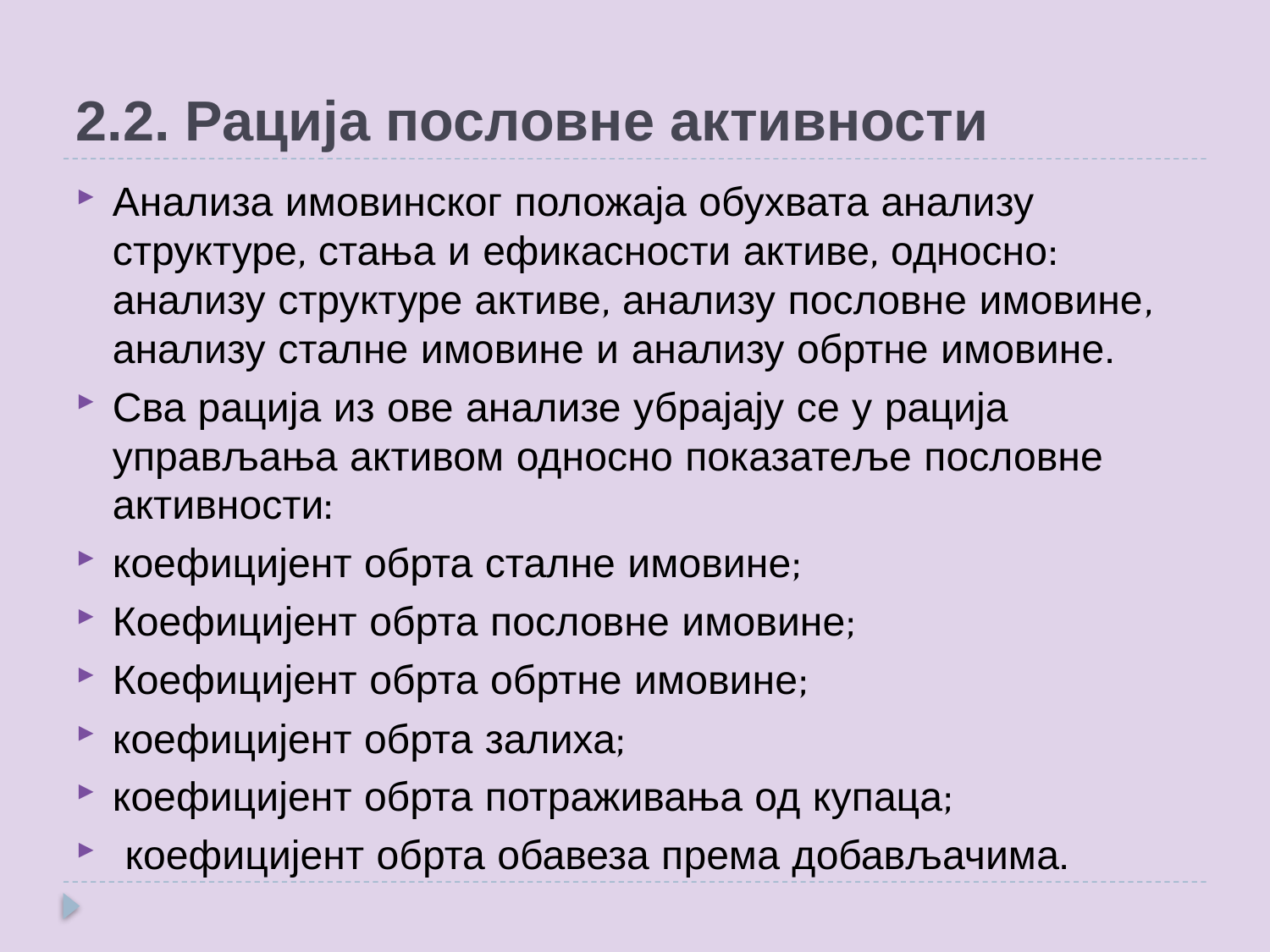

# 2.2. Рација пословне активности
Анализа имовинског положаја обухвата анализу структуре, стања и ефикасности активе, односно: анализу структуре активе, анализу пословне имовине, анализу сталне имовине и анализу обртне имовине.
Сва рација из ове анализе убрајају се у рација управљања активом односно показатеље пословне активности:
коефицијент обрта сталне имовине;
Коефицијент обрта пословне имовине;
Коефицијент обрта обртне имовине;
коефицијент обрта залиха;
коефицијент обрта потраживања од купаца;
 коефицијент обрта обавеза према добављачима.